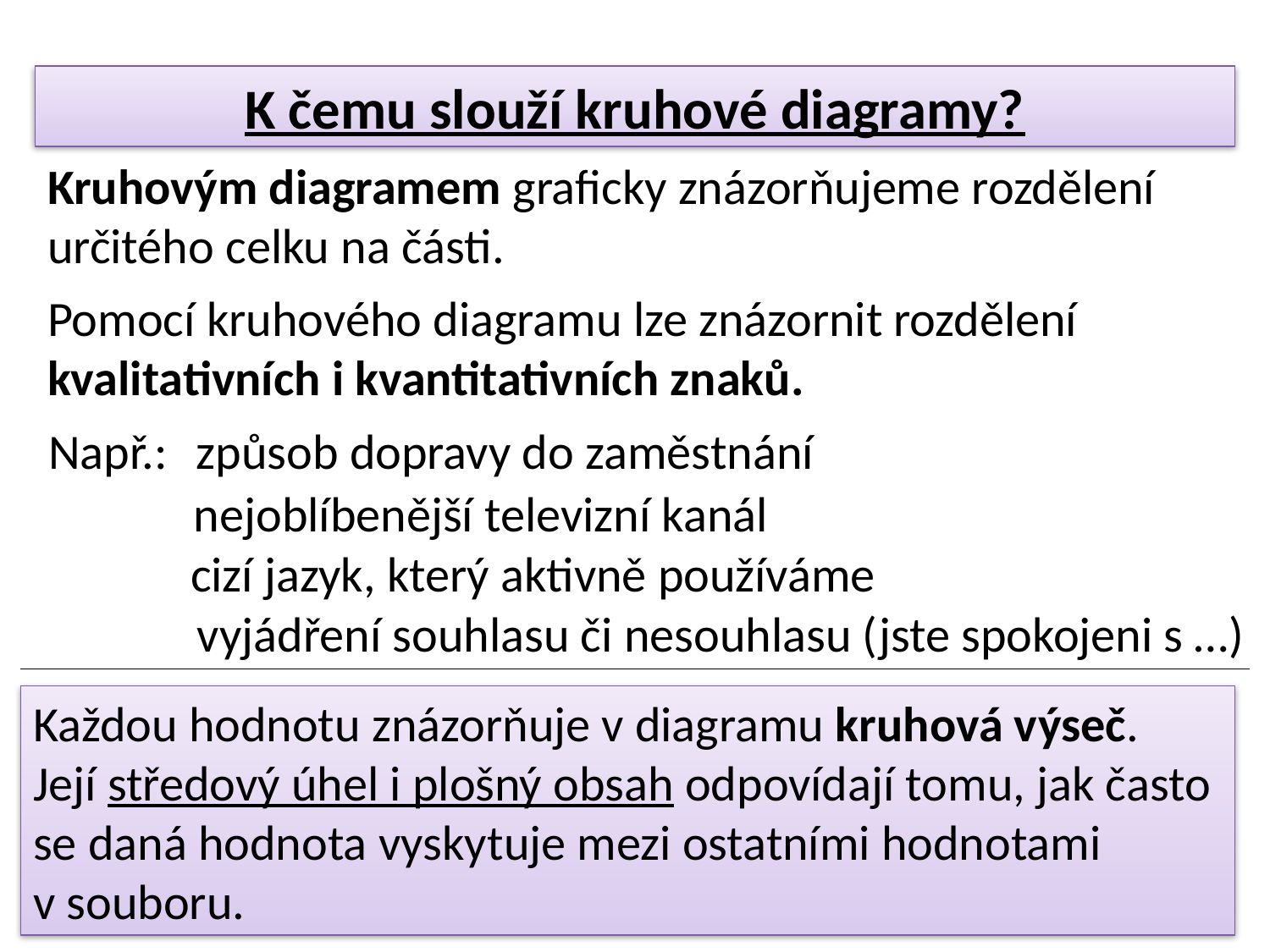

K čemu slouží kruhové diagramy?
Kruhovým diagramem graficky znázorňujeme rozdělení určitého celku na části.
Pomocí kruhového diagramu lze znázornit rozdělení
kvalitativních i kvantitativních znaků.
Např.:
způsob dopravy do zaměstnání
nejoblíbenější televizní kanál
cizí jazyk, který aktivně používáme
vyjádření souhlasu či nesouhlasu (jste spokojeni s …)
Každou hodnotu znázorňuje v diagramu kruhová výseč.
Její středový úhel i plošný obsah odpovídají tomu, jak často
se daná hodnota vyskytuje mezi ostatními hodnotami
v souboru.